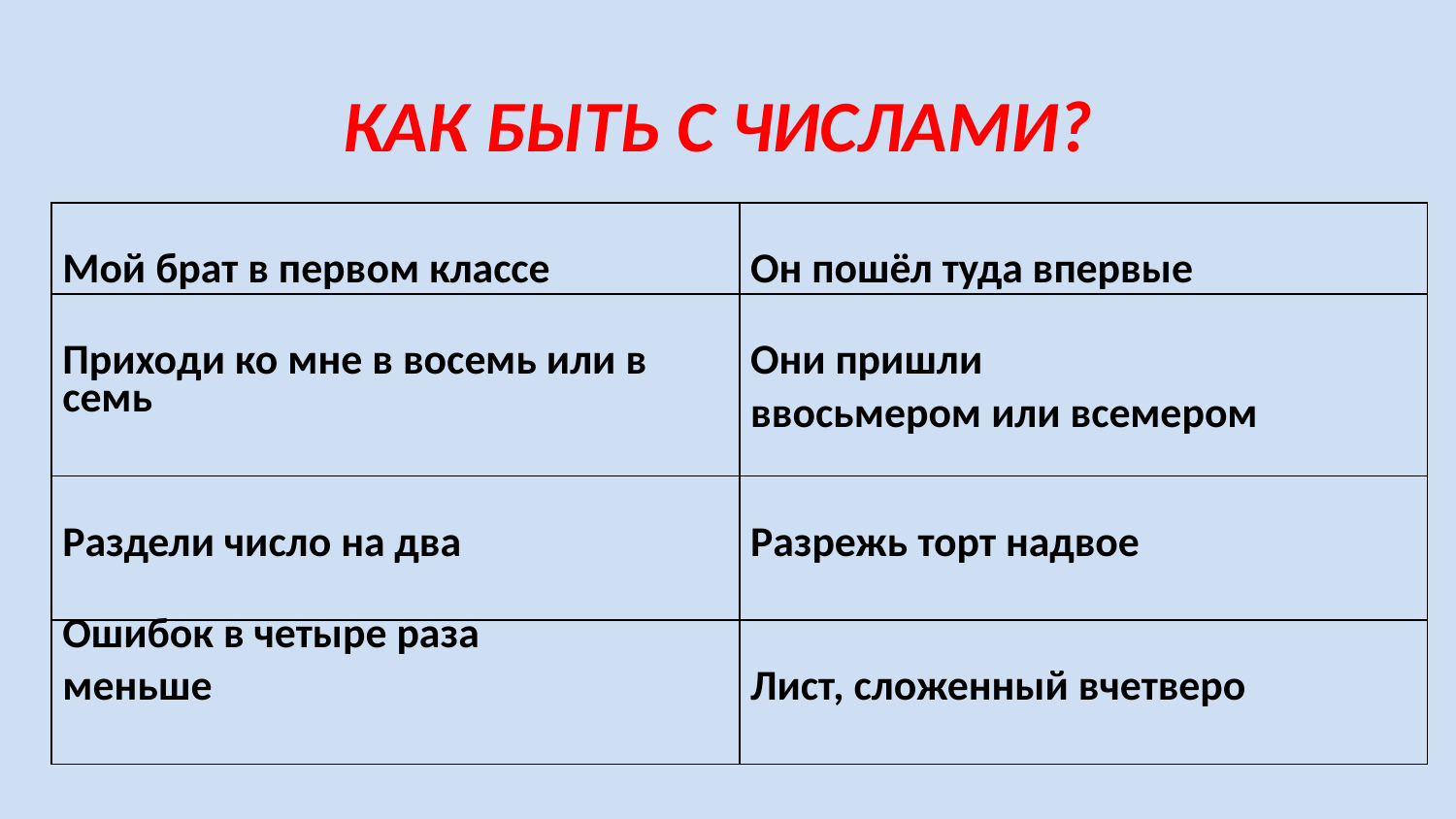

# КАК БЫТЬ С ЧИСЛАМИ?
| Мой брат в первом классе | Он пошёл туда впервые |
| --- | --- |
| Приходи ко мне в восемь или в семь | Они пришли ввосьмером или всемером |
| Раздели число на два | Разрежь торт надвое |
| Ошибок в четыре раза меньше | Лист, сложенный вчетверо |